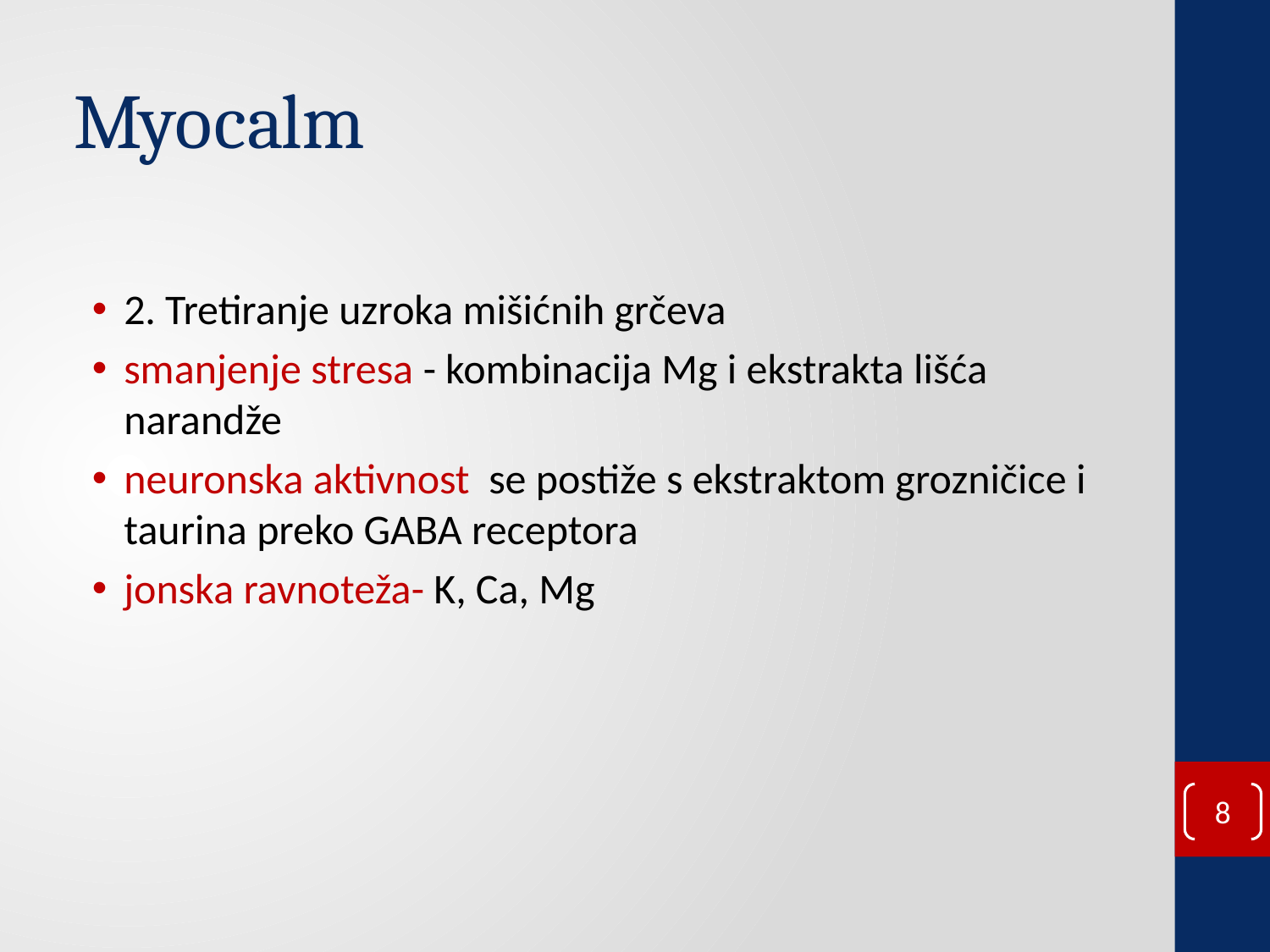

# Myocalm
2. Tretiranje uzroka mišićnih grčeva
smanjenje stresa - kombinacija Mg i ekstrakta lišća narandže
neuronska aktivnost  se postiže s ekstraktom grozničice i taurina preko GABA receptora
jonska ravnoteža- K, Ca, Mg
8